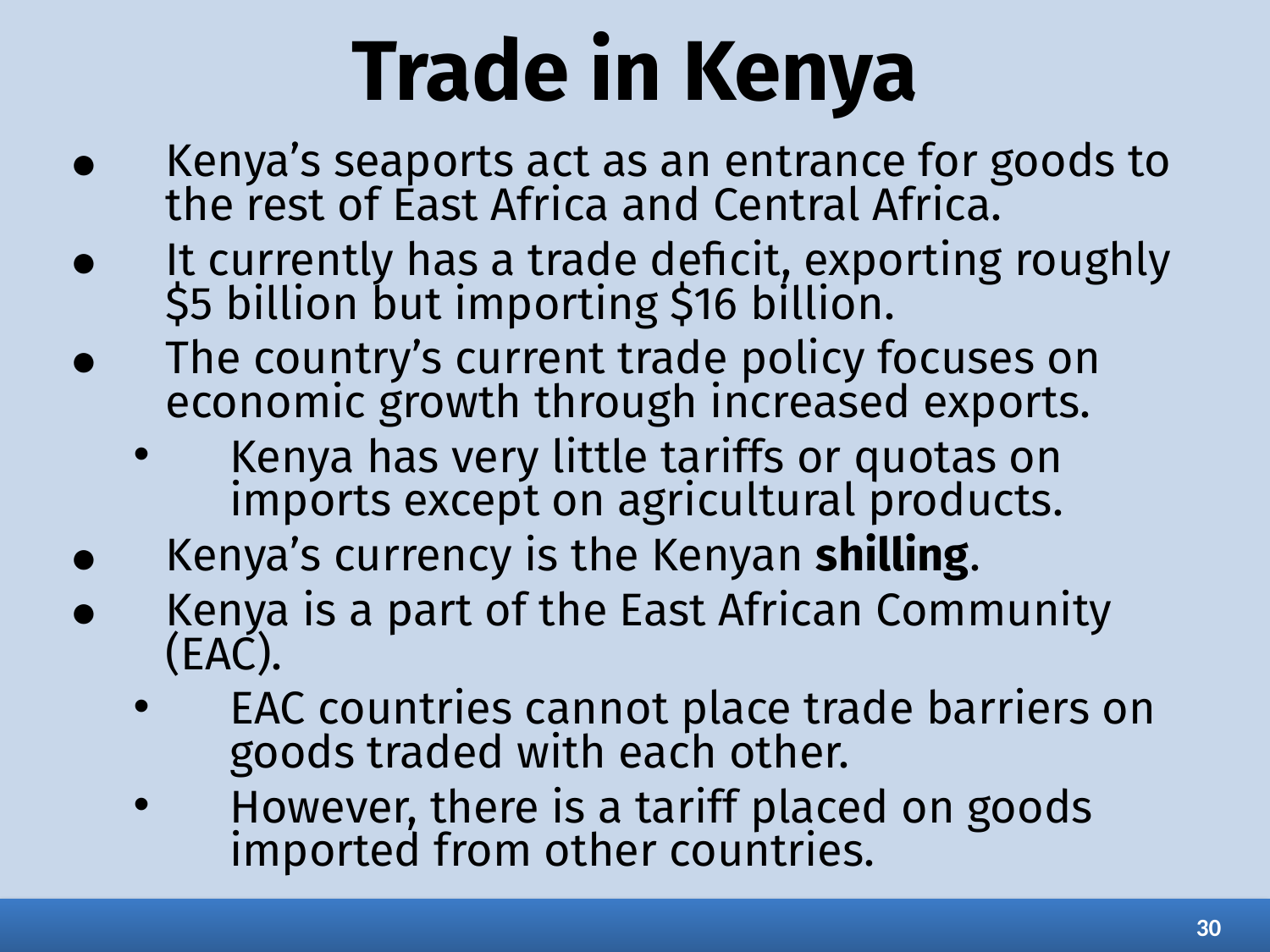

# Trade in Kenya
Kenya’s seaports act as an entrance for goods to the rest of East Africa and Central Africa.
It currently has a trade deficit, exporting roughly $5 billion but importing $16 billion.
The country’s current trade policy focuses on economic growth through increased exports.
Kenya has very little tariffs or quotas on imports except on agricultural products.
Kenya’s currency is the Kenyan shilling.
Kenya is a part of the East African Community (EAC).
EAC countries cannot place trade barriers on goods traded with each other.
However, there is a tariff placed on goods imported from other countries.
30